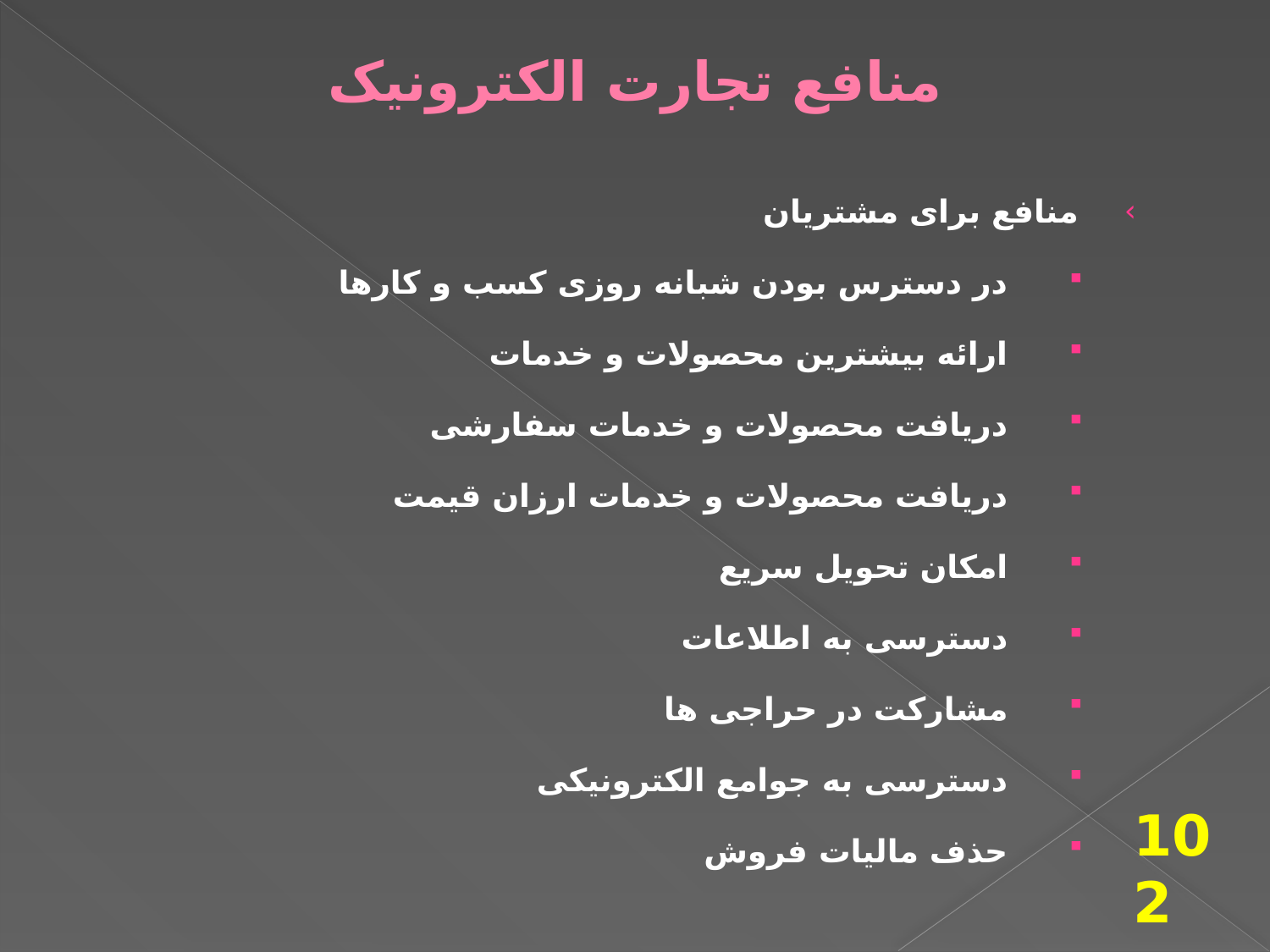

# منافع تجارت الکترونیک
منافع برای مشتریان
در دسترس بودن شبانه روزی کسب و کارها
ارائه بیشترین محصولات و خدمات
دریافت محصولات و خدمات سفارشی
دریافت محصولات و خدمات ارزان قیمت
امکان تحویل سریع
دسترسی به اطلاعات
مشارکت در حراجی ها
دسترسی به جوامع الکترونیکی
حذف مالیات فروش

102